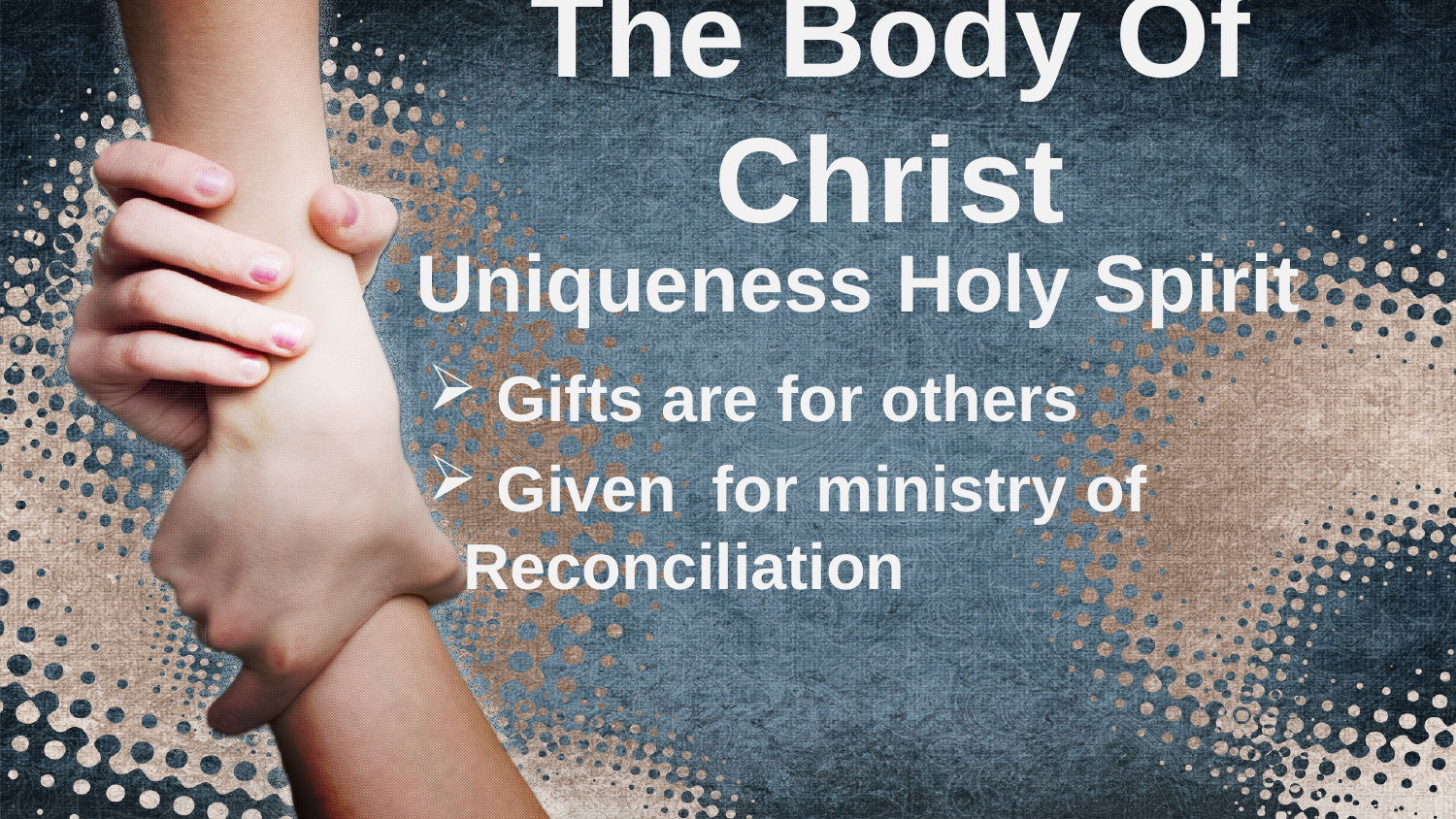

# The Body Of Christ
   Uniqueness Holy Spirit
 Gifts are for others
 Given  for ministry of Reconciliation